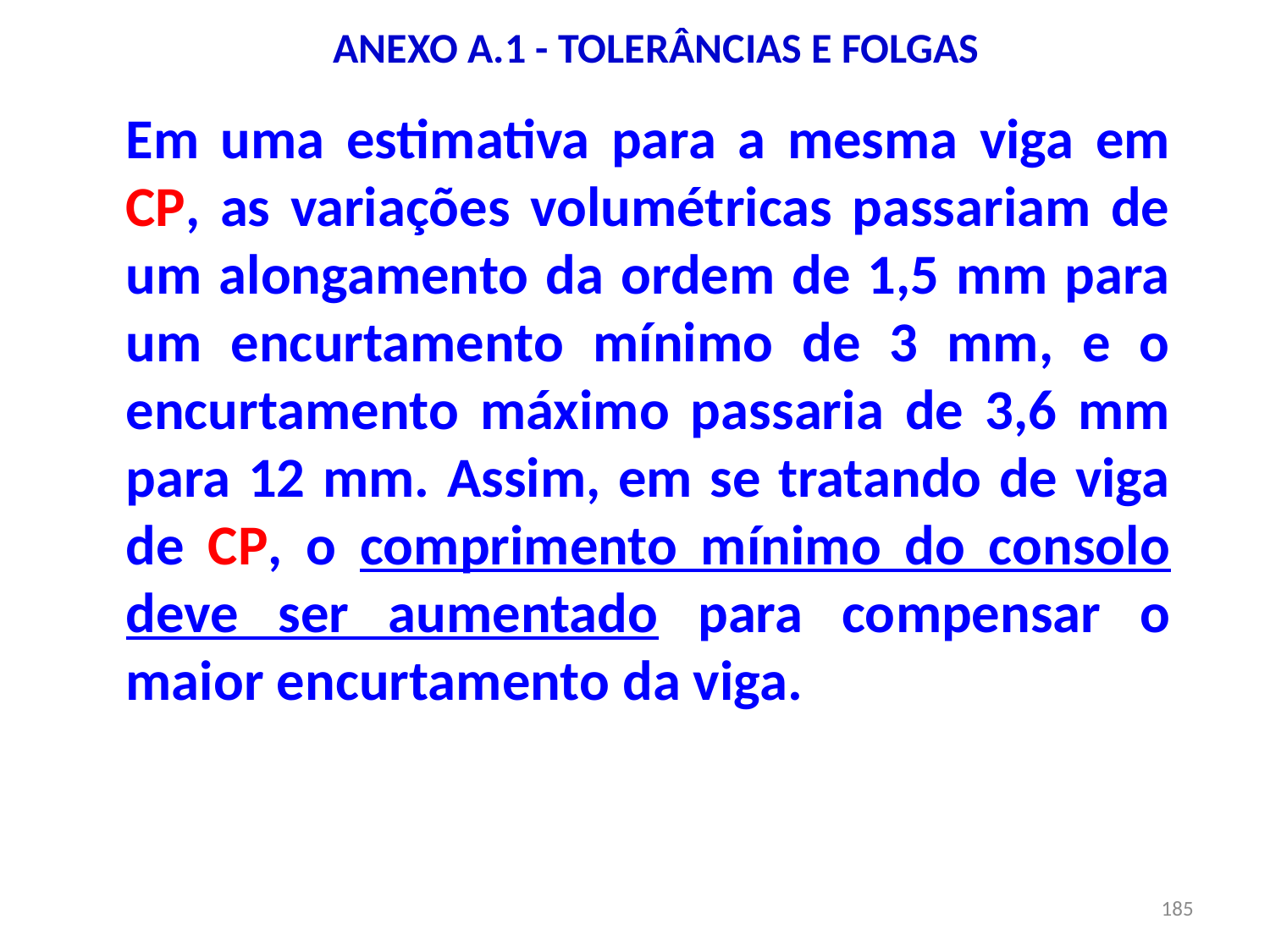

# ANEXO A.1 - TOLERÂNCIAS E FOLGAS
Em uma estimativa para a mesma viga em CP, as variações volumétricas passariam de um alongamento da ordem de 1,5 mm para um encurtamento mínimo de 3 mm, e o encurtamento máximo passaria de 3,6 mm para 12 mm. Assim, em se tratando de viga de CP, o comprimento mínimo do consolo deve ser aumentado para compensar o maior encurtamento da viga.
185